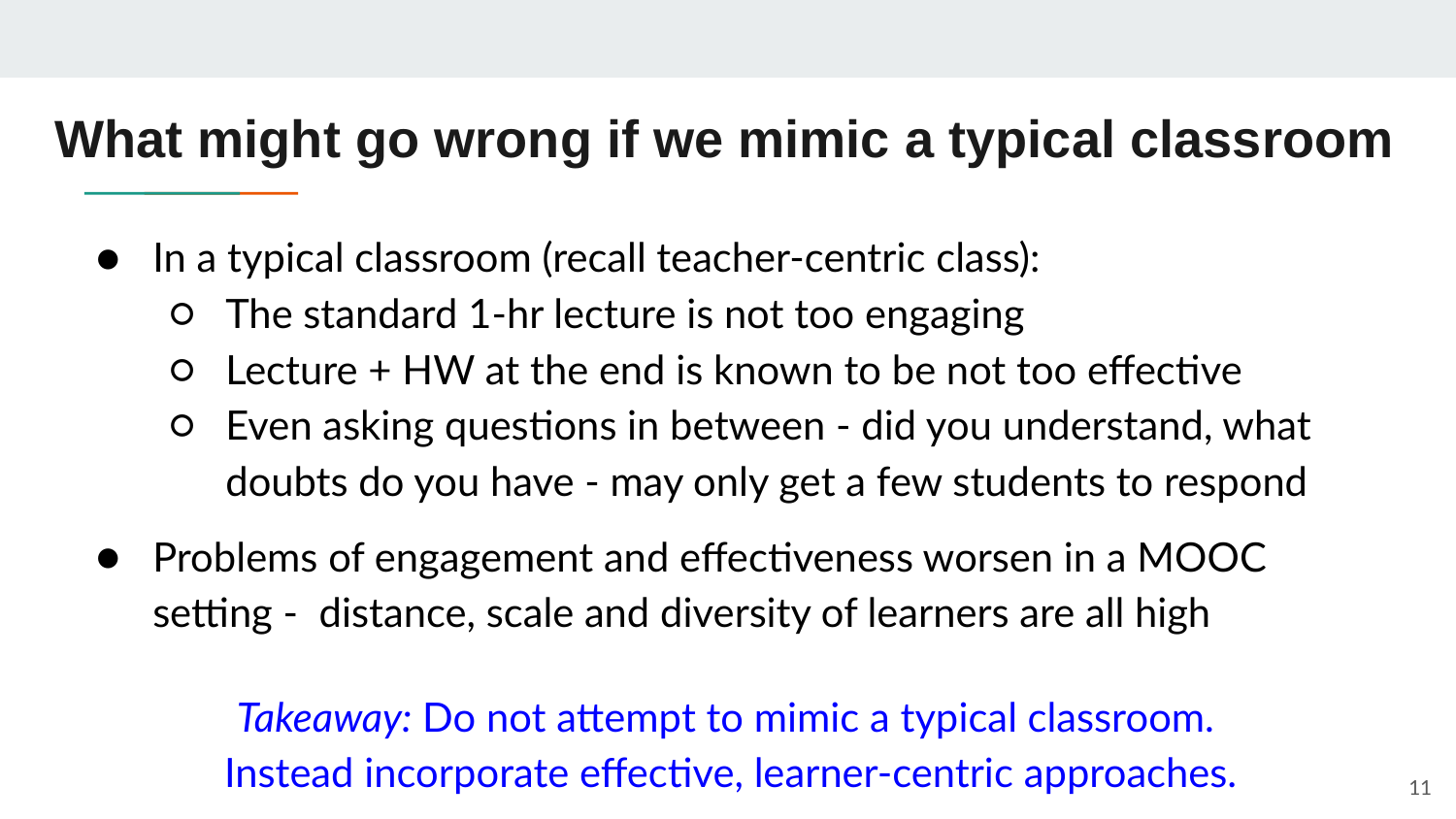

# What might go wrong if we mimic a typical classroom
In a typical classroom (recall teacher-centric class):
The standard 1-hr lecture is not too engaging
Lecture + HW at the end is known to be not too effective
Even asking questions in between - did you understand, what doubts do you have - may only get a few students to respond
Problems of engagement and effectiveness worsen in a MOOC setting -  distance, scale and diversity of learners are all high

Takeaway: Do not attempt to mimic a typical classroom.
Instead incorporate effective, learner-centric approaches.
11